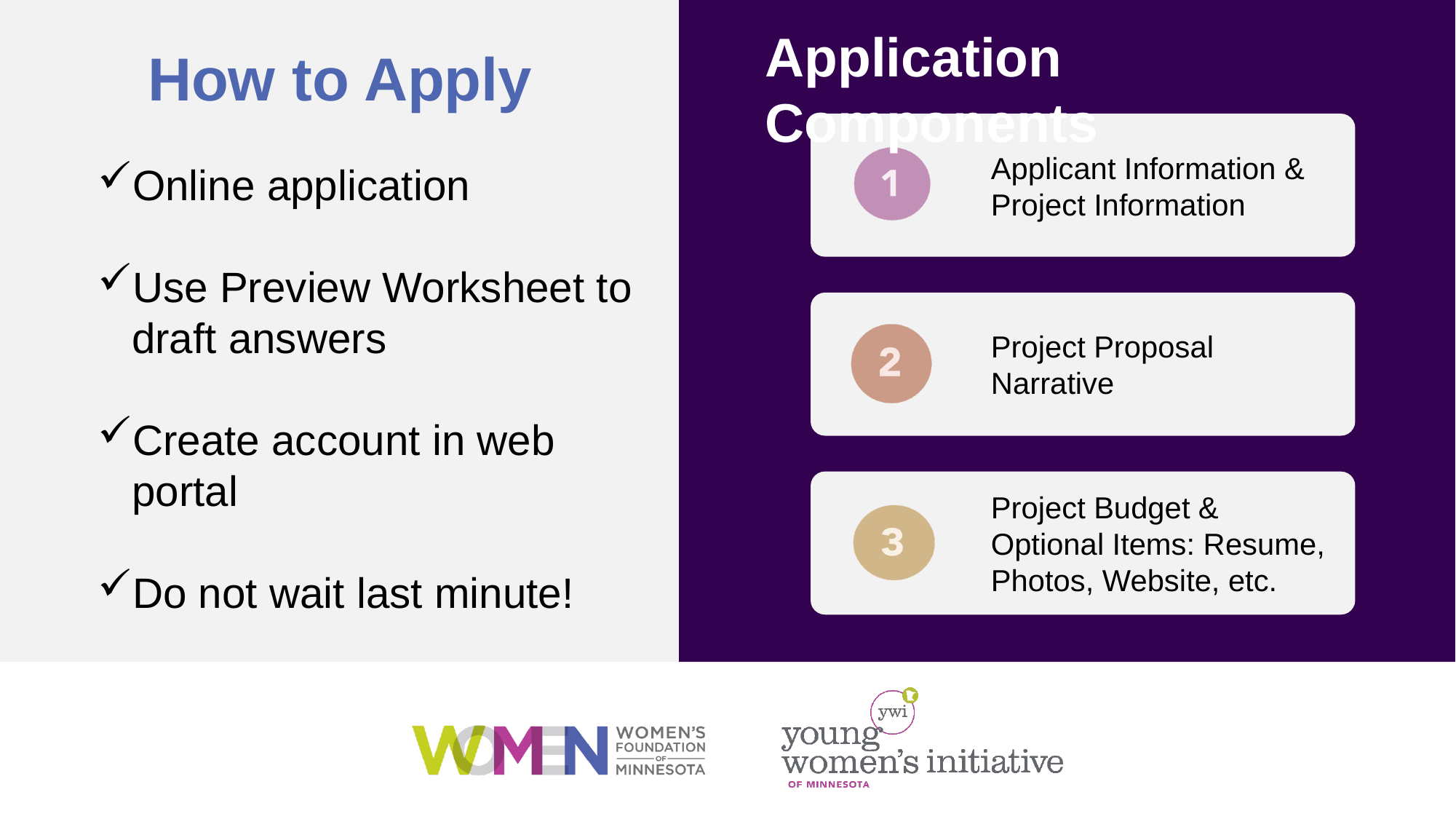

Application Components
How to Apply
Applicant Information & Project Information
Project Proposal Narrative
Project Budget & Optional Items: Resume, Photos, Website, etc.
Online application
Use Preview Worksheet to draft answers
Create account in web portal
Do not wait last minute!